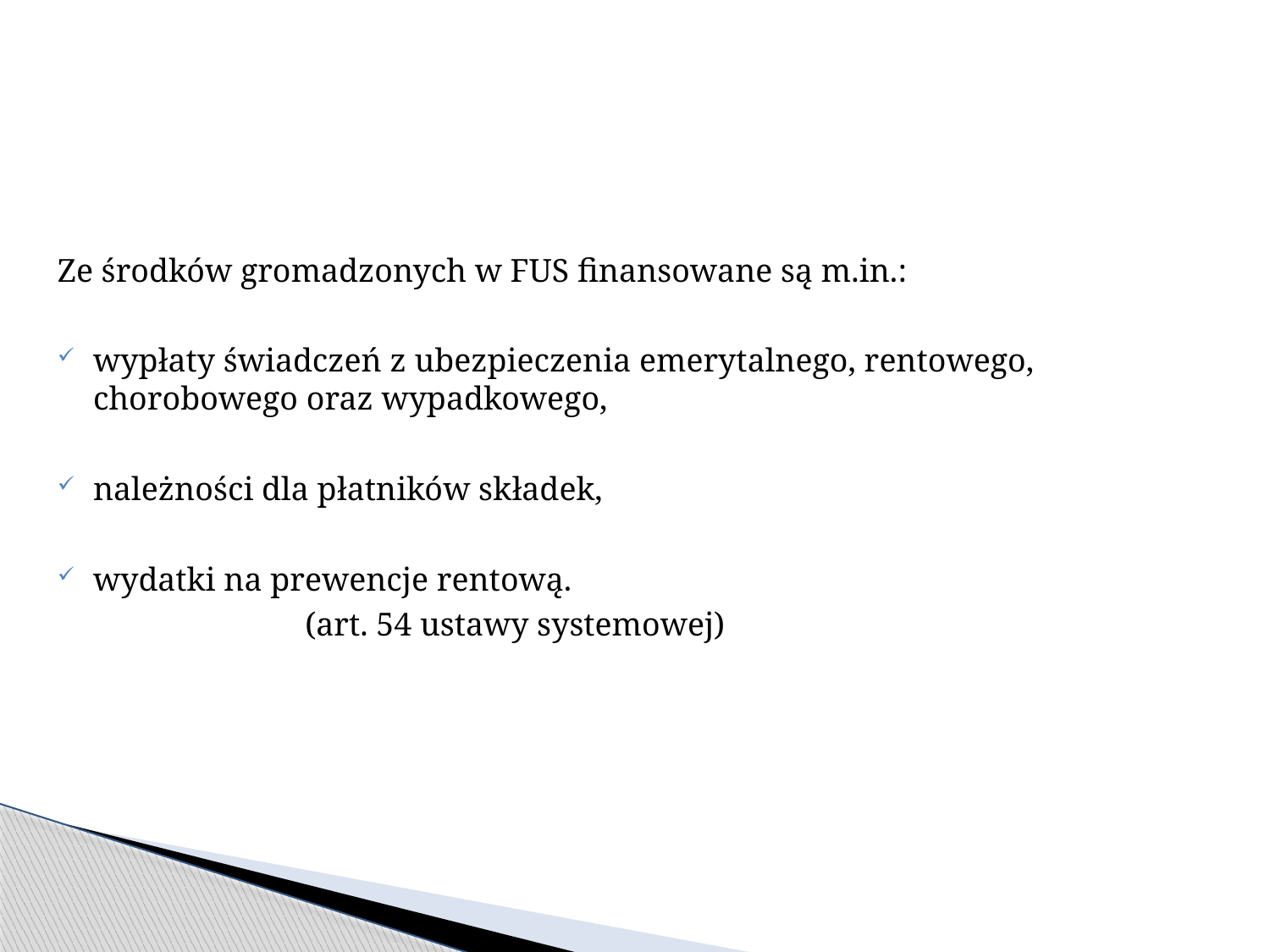

Ze środków gromadzonych w FUS finansowane są m.in.:

wypłaty świadczeń z ubezpieczenia emerytalnego, rentowego, chorobowego oraz wypadkowego,

należności dla płatników składek,

wydatki na prewencje rentową.
                              (art. 54 ustawy systemowej)